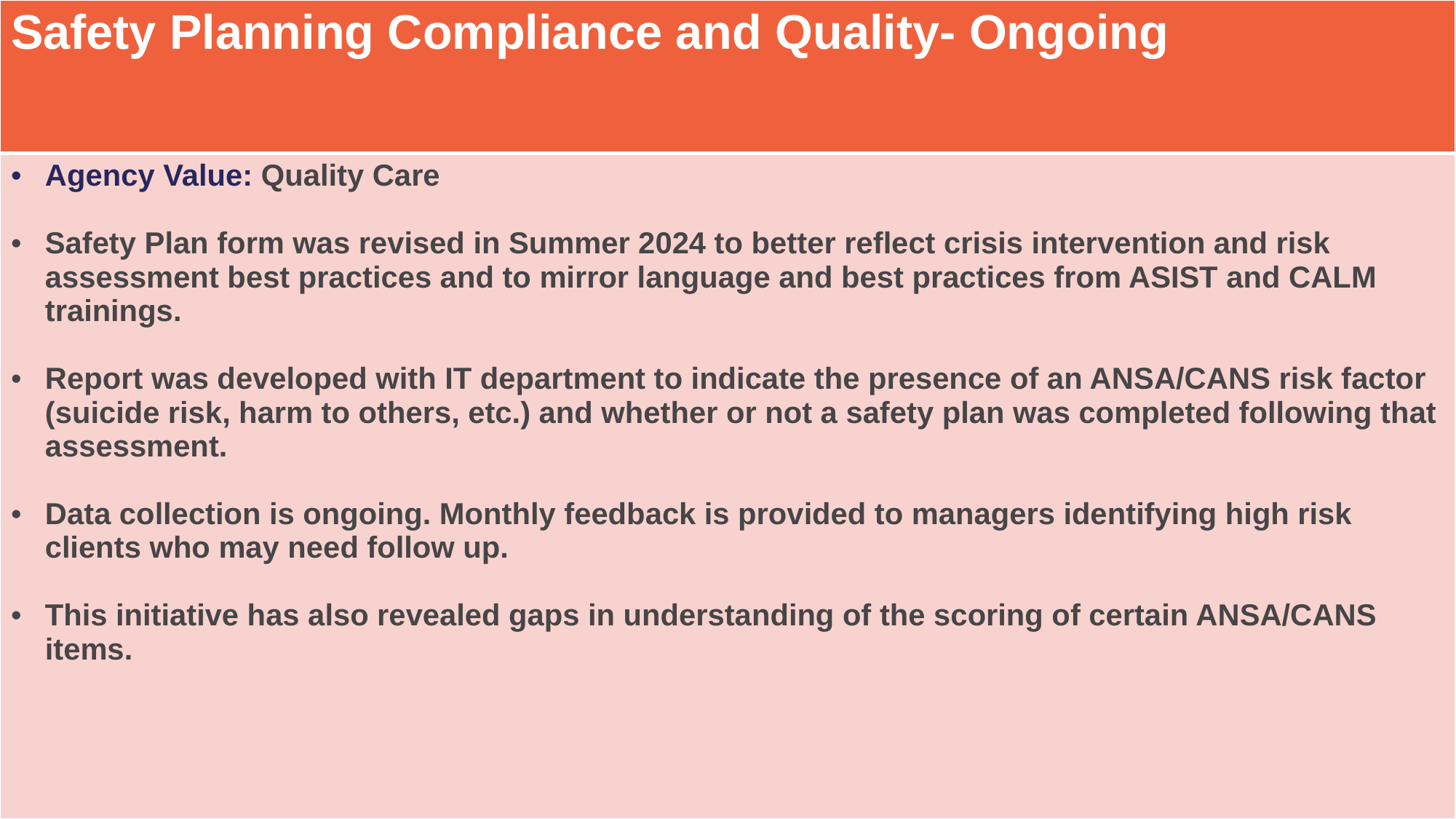

| Safety Planning Compliance and Quality- Ongoing |
| --- |
| Agency Value: Quality Care Safety Plan form was revised in Summer 2024 to better reflect crisis intervention and risk assessment best practices and to mirror language and best practices from ASIST and CALM trainings. Report was developed with IT department to indicate the presence of an ANSA/CANS risk factor (suicide risk, harm to others, etc.) and whether or not a safety plan was completed following that assessment. Data collection is ongoing. Monthly feedback is provided to managers identifying high risk clients who may need follow up. This initiative has also revealed gaps in understanding of the scoring of certain ANSA/CANS items. |
32